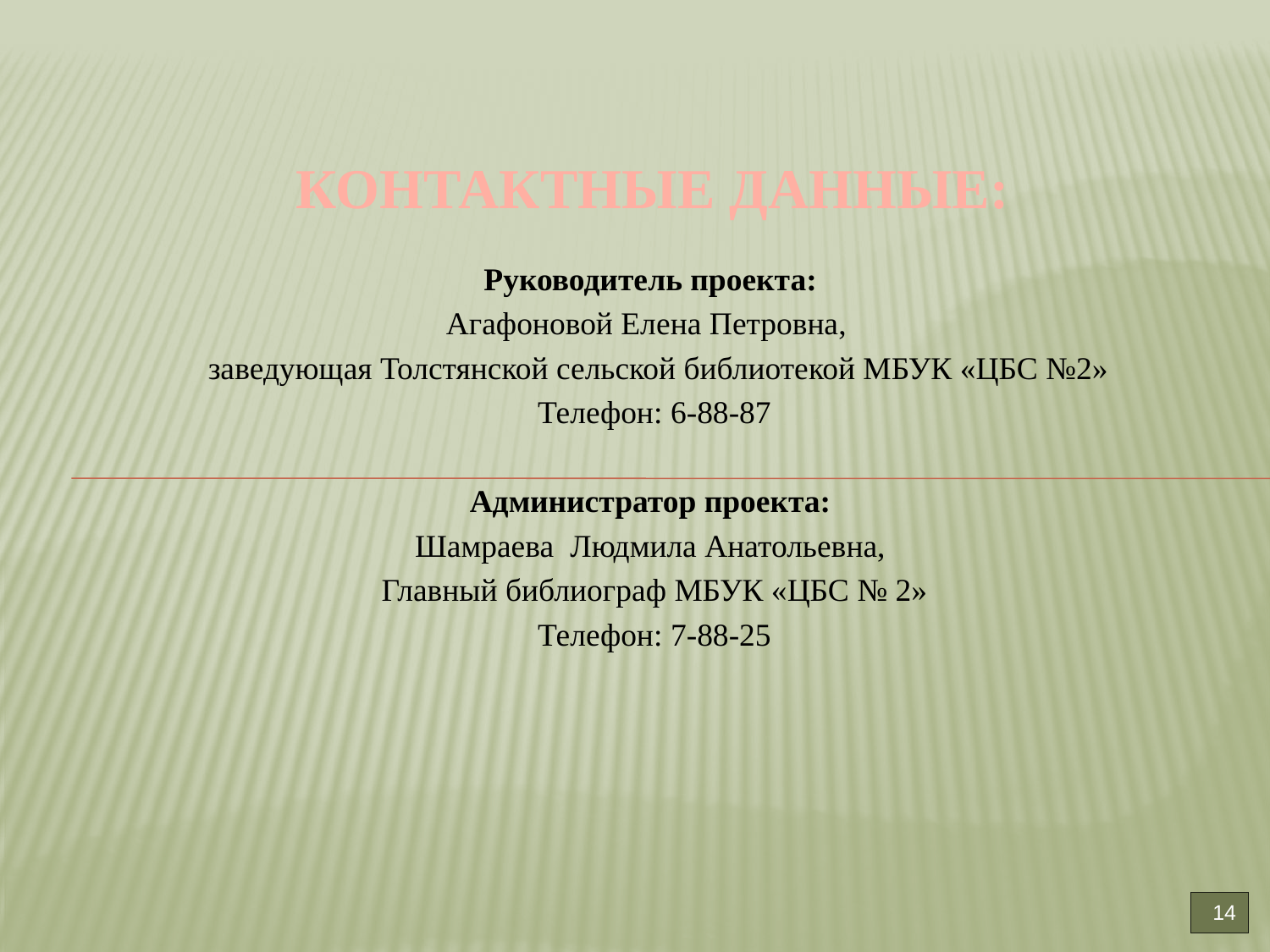

# КОНТАКТНЫЕ ДАННЫЕ:
Руководитель проекта:
Агафоновой Елена Петровна,
 заведующая Толстянской сельской библиотекой МБУК «ЦБС №2»
Телефон: 6-88-87

Администратор проекта:
Шамраева  Людмила Анатольевна,
Главный библиограф МБУК «ЦБС № 2»
Телефон: 7-88-25

14